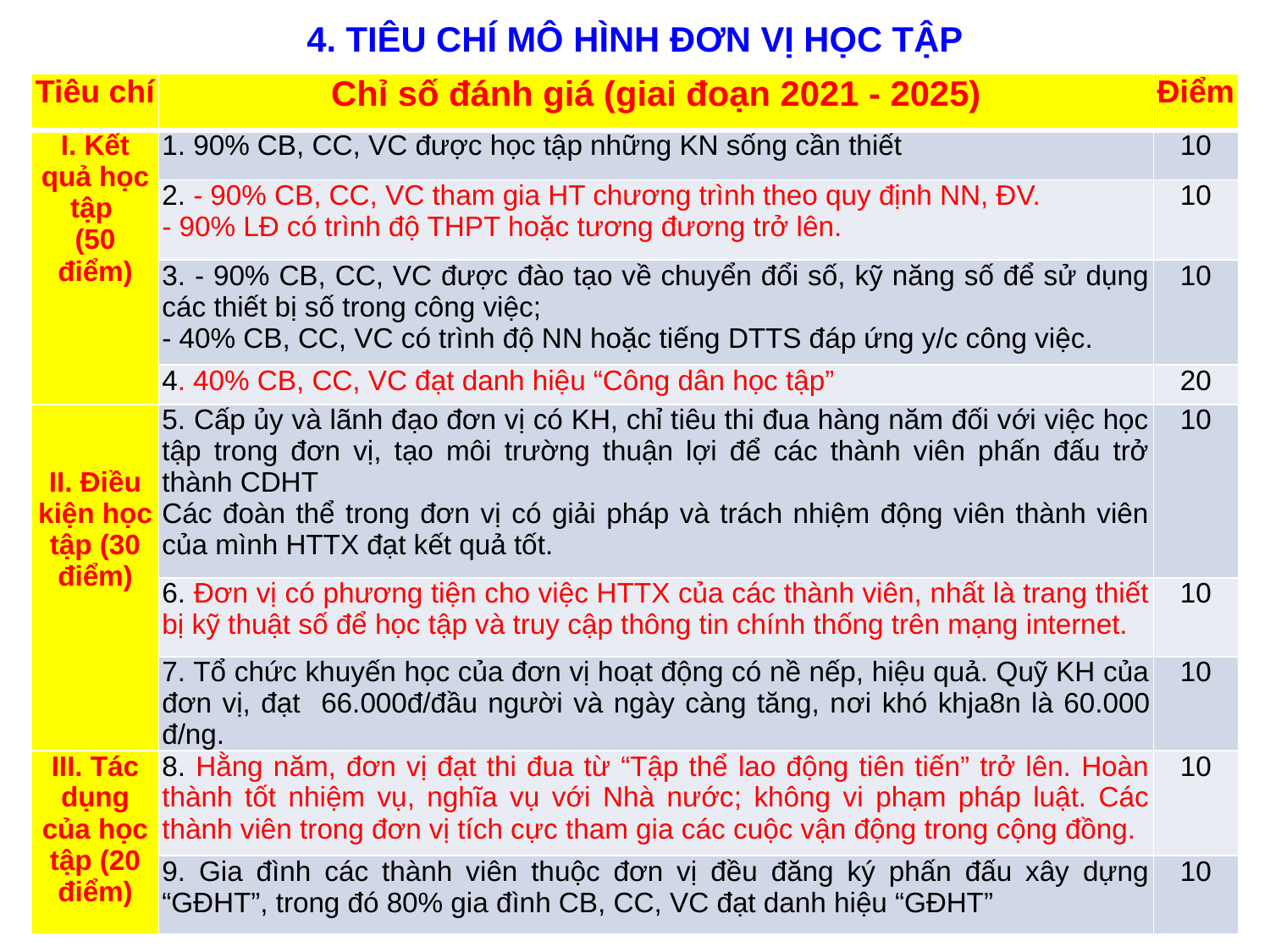

4. TIÊU CHÍ MÔ HÌNH ĐƠN VỊ HỌC TẬP
| Tiêu chí | Chỉ số đánh giá (giai đoạn 2021 - 2025) | Điểm |
| --- | --- | --- |
| I. Kết quả học tập (50 điểm) | 1. 90% CB, CC, VC được học tập những KN sống cần thiết | 10 |
|  | 2. - 90% CB, CC, VC tham gia HT chương trình theo quy định NN, ĐV. - 90% LĐ có trình độ THPT hoặc tương đương trở lên. | 10 |
|  | 3. - 90% CB, CC, VC được đào tạo về chuyển đổi số, kỹ năng số để sử dụng các thiết bị số trong công việc; - 40% CB, CC, VC có trình độ NN hoặc tiếng DTTS đáp ứng y/c công việc. | 10 |
|  | 4. 40% CB, CC, VC đạt danh hiệu “Công dân học tập” | 20 |
| II. Điều kiện học tập (30 điểm) | 5. Cấp ủy và lãnh đạo đơn vị có KH, chỉ tiêu thi đua hàng năm đối với việc học tập trong đơn vị, tạo môi trường thuận lợi để các thành viên phấn đấu trở thành CDHT Các đoàn thể trong đơn vị có giải pháp và trách nhiệm động viên thành viên của mình HTTX đạt kết quả tốt. | 10 |
|  | 6. Đơn vị có phương tiện cho việc HTTX của các thành viên, nhất là trang thiết bị kỹ thuật số để học tập và truy cập thông tin chính thống trên mạng internet. | 10 |
|  | 7. Tổ chức khuyến học của đơn vị hoạt động có nề nếp, hiệu quả. Quỹ KH của đơn vị, đạt 66.000đ/đầu người và ngày càng tăng, nơi khó khja8n là 60.000 đ/ng. | 10 |
| III. Tác dụng của học tập (20 điểm) | 8. Hằng năm, đơn vị đạt thi đua từ “Tập thể lao động tiên tiến” trở lên. Hoàn thành tốt nhiệm vụ, nghĩa vụ với Nhà nước; không vi phạm pháp luật. Các thành viên trong đơn vị tích cực tham gia các cuộc vận động trong cộng đồng. | 10 |
|  | 9. Gia đình các thành viên thuộc đơn vị đều đăng ký phấn đấu xây dựng “GĐHT”, trong đó 80% gia đình CB, CC, VC đạt danh hiệu “GĐHT” | 10 |